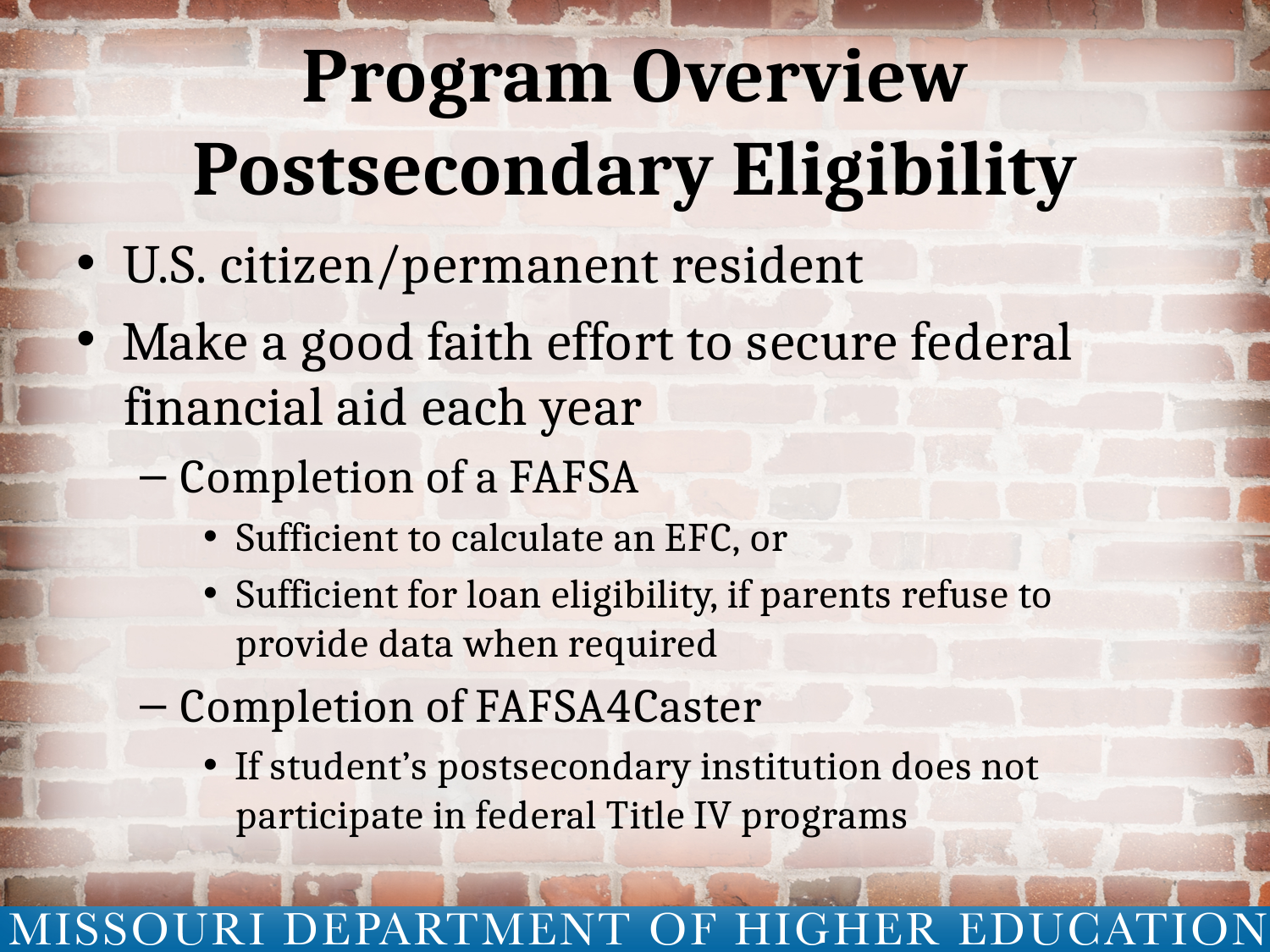

# Program Overview Postsecondary Eligibility
U.S. citizen/permanent resident
Make a good faith effort to secure federal financial aid each year
Completion of a FAFSA
Sufficient to calculate an EFC, or
Sufficient for loan eligibility, if parents refuse to provide data when required
Completion of FAFSA4Caster
If student’s postsecondary institution does not participate in federal Title IV programs